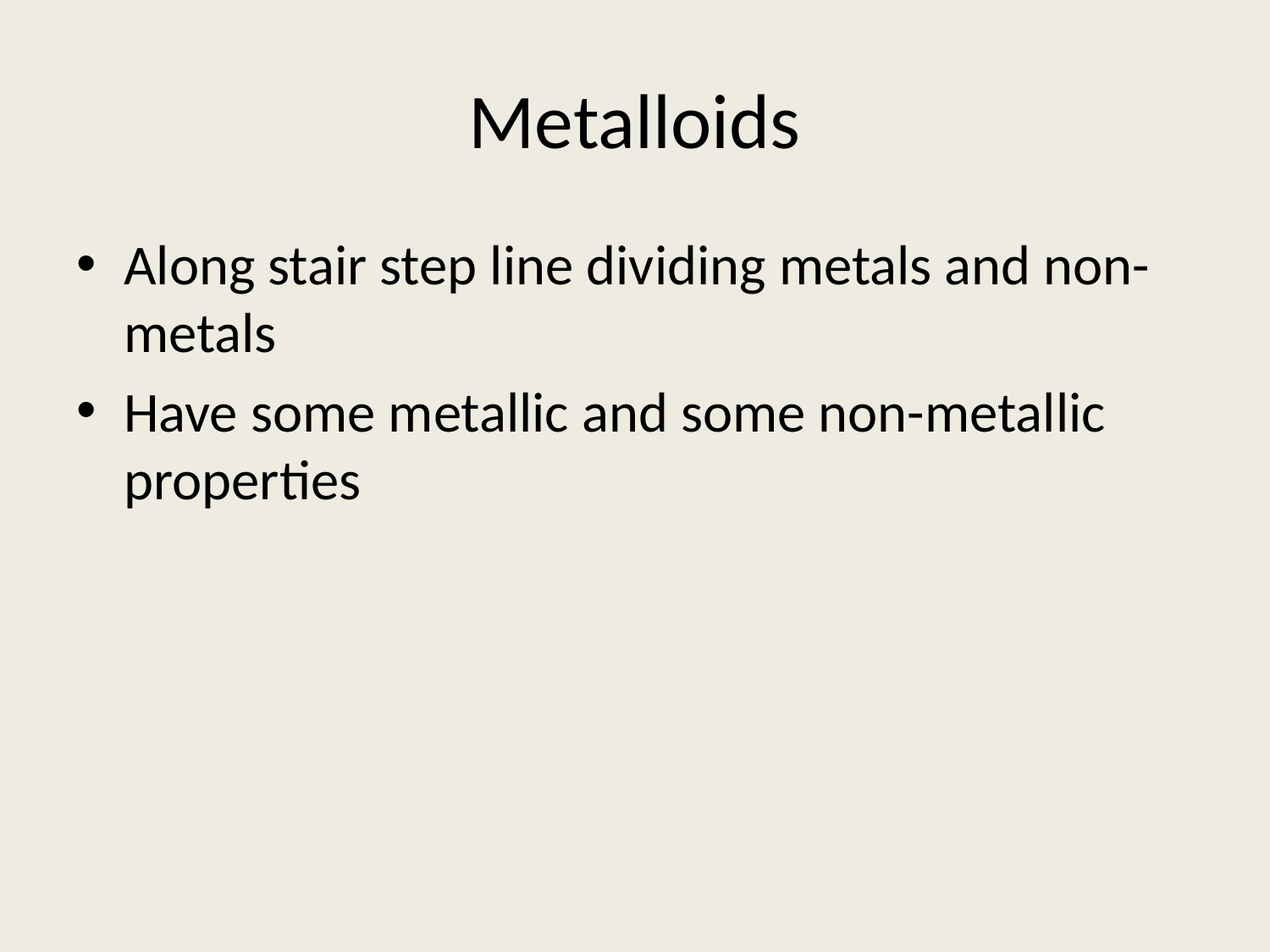

# Metalloids
Along stair step line dividing metals and non-metals
Have some metallic and some non-metallic properties